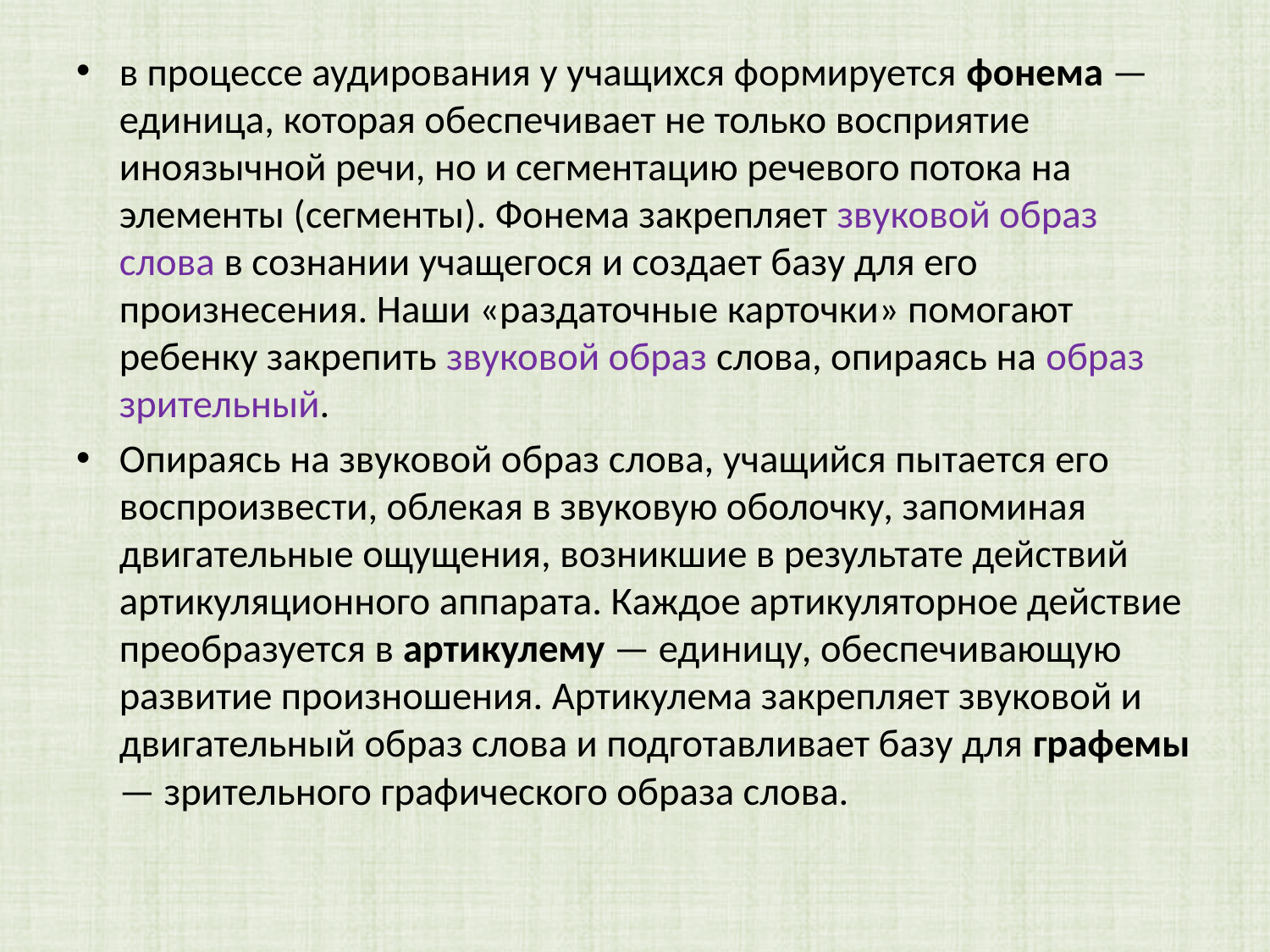

в процессе аудирования у учащихся формируется фонема — единица, которая обеспечивает не только восприятие иноязычной речи, но и сегментацию речевого потока на элементы (сегменты). Фонема закрепляет звуковой образ слова в сознании учащегося и создает базу для его произнесения. Наши «раздаточные карточки» помогают ребенку закрепить звуковой образ слова, опираясь на образ зрительный.
Опираясь на звуковой образ слова, учащийся пытается его воспроизвести, облекая в звуковую оболочку, запоминая двигательные ощущения, возникшие в результате действий артикуляционного аппарата. Каждое артикуляторное действие преобразуется в артикулему — единицу, обеспечивающую развитие произношения. Артикулема закрепляет звуковой и двигательный образ слова и подготавливает базу для графемы — зрительного графического образа слова.